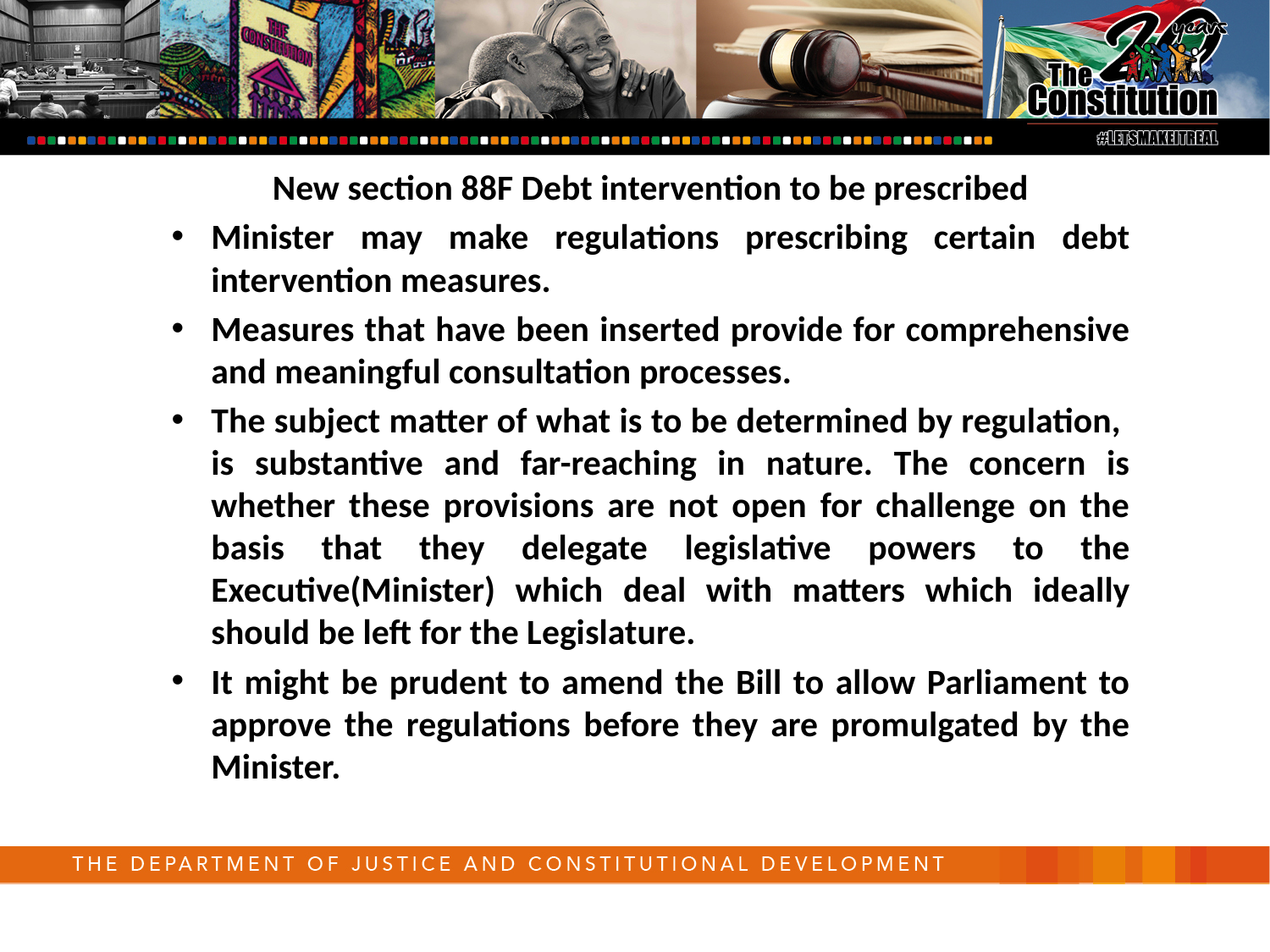

New section 88F Debt intervention to be prescribed
Minister may make regulations prescribing certain debt intervention measures.
Measures that have been inserted provide for comprehensive and meaningful consultation processes.
The subject matter of what is to be determined by regulation,  is substantive and far-reaching in nature. The concern is whether these provisions are not open for challenge on the basis that they delegate legislative powers to the Executive(Minister) which deal with matters which ideally should be left for the Legislature.
It might be prudent to amend the Bill to allow Parliament to approve the regulations before they are promulgated by the Minister.